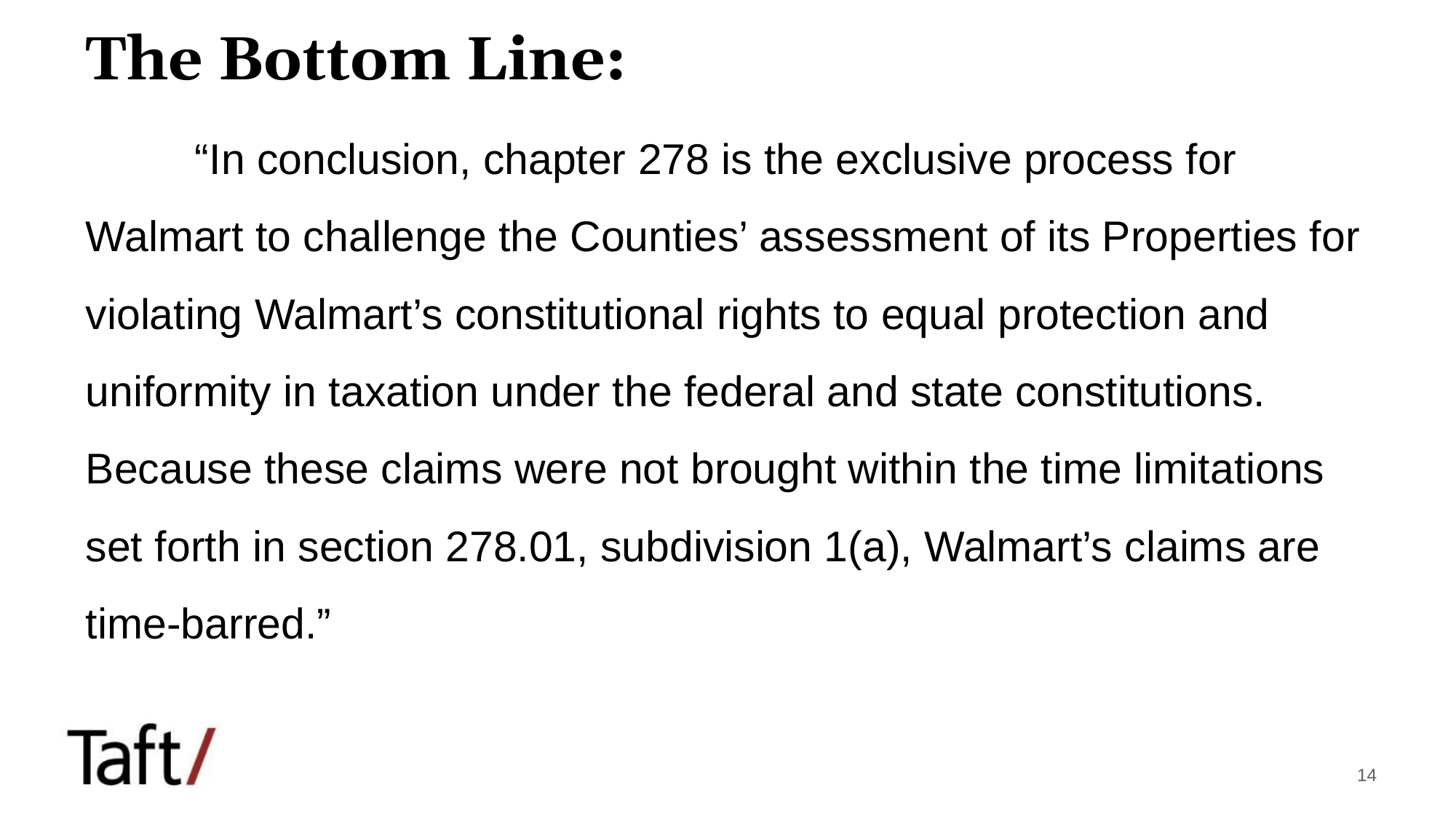

# The Bottom Line:
	“In conclusion, chapter 278 is the exclusive process for Walmart to challenge the Counties’ assessment of its Properties for violating Walmart’s constitutional rights to equal protection and uniformity in taxation under the federal and state constitutions.  Because these claims were not brought within the time limitations set forth in section 278.01, subdivision 1(a), Walmart’s claims are time-barred.”